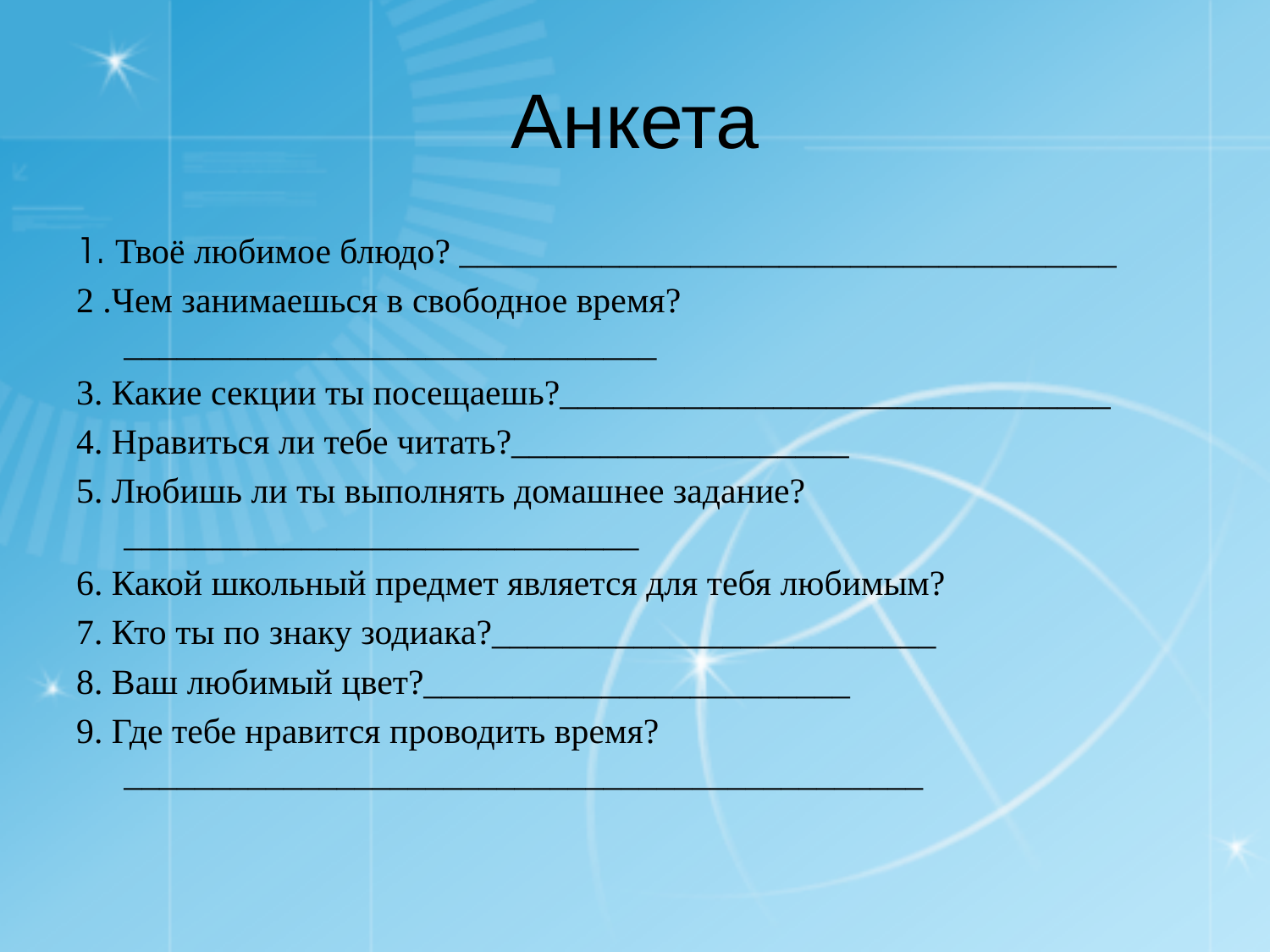

# Анкета
1. Твоё любимое блюдо? _____________________________________
2 .Чем занимаешься в свободное время?______________________________
3. Какие секции ты посещаешь?_______________________________
4. Нравиться ли тебе читать?___________________
5. Любишь ли ты выполнять домашнее задание?_____________________________
6. Какой школьный предмет является для тебя любимым?
7. Кто ты по знаку зодиака?_________________________
8. Ваш любимый цвет?________________________
9. Где тебе нравится проводить время?_____________________________________________